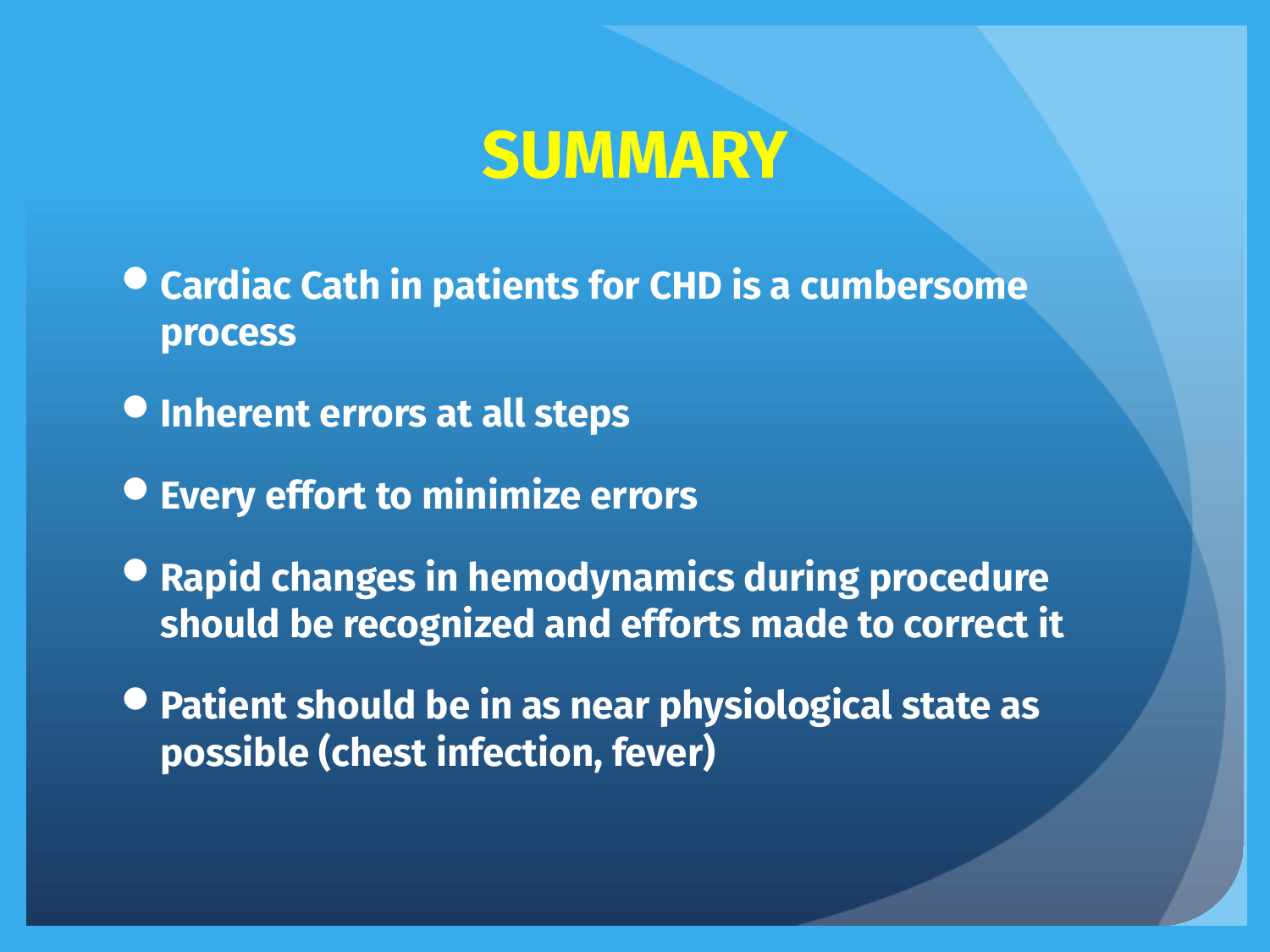

# SUMMARY
Cardiac Cath in patients for CHD is a cumbersome process
Inherent errors at all steps
Every effort to minimize errors
Rapid changes in hemodynamics during procedure should be recognized and efforts made to correct it
Patient should be in as near physiological state as possible (chest infection, fever)